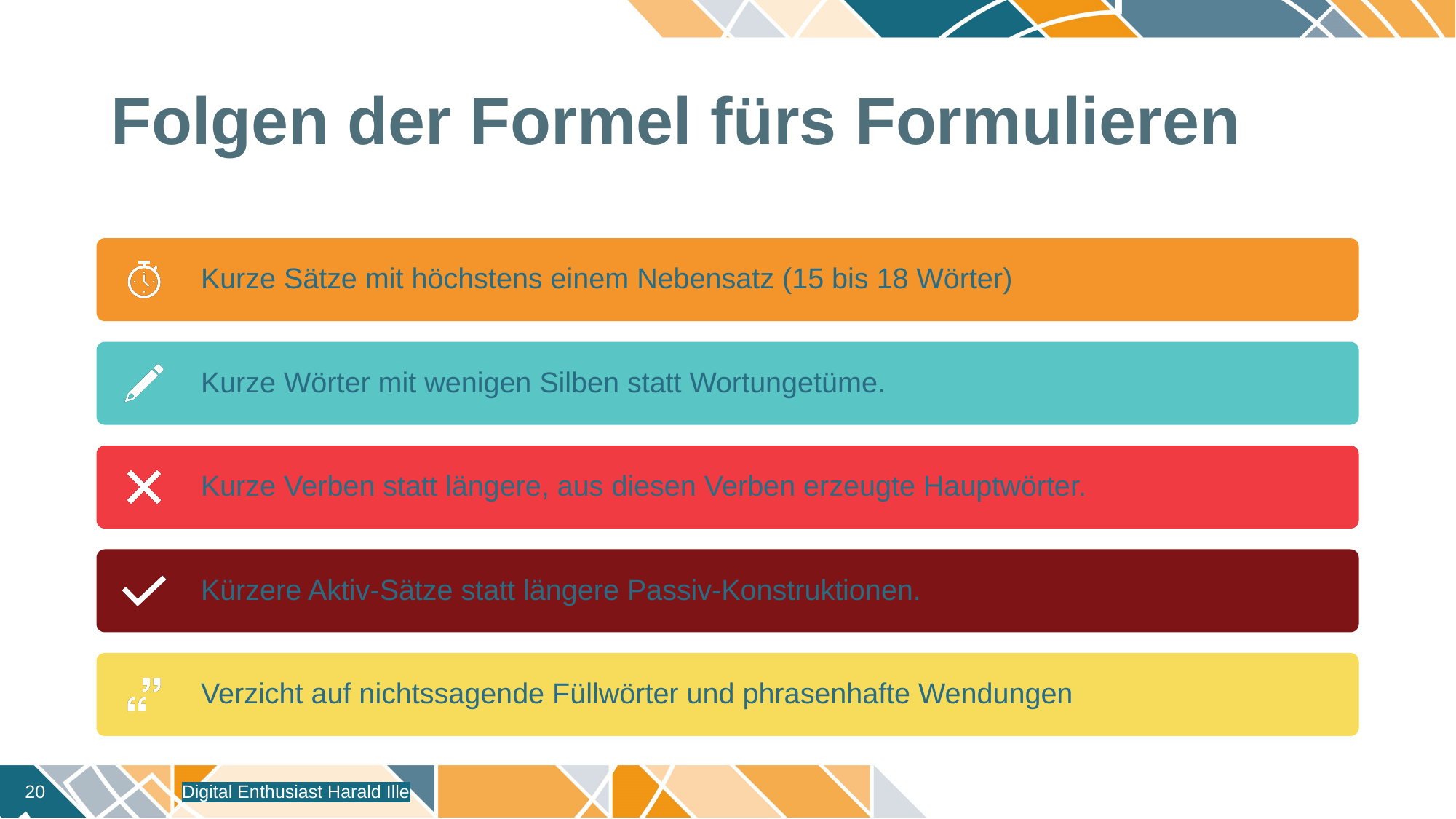

# Folgen der Formel fürs Formulieren
Kurze Sätze mit höchstens einem Nebensatz (15 bis 18 Wörter)
Kurze Wörter mit wenigen Silben statt Wortungetüme.
Kurze Verben statt längere, aus diesen Verben erzeugte Hauptwörter.
Kürzere Aktiv-Sätze statt längere Passiv-Konstruktionen.
Verzicht auf nichtssagende Füllwörter und phrasenhafte Wendungen
Digital Enthusiast Harald Ille
20